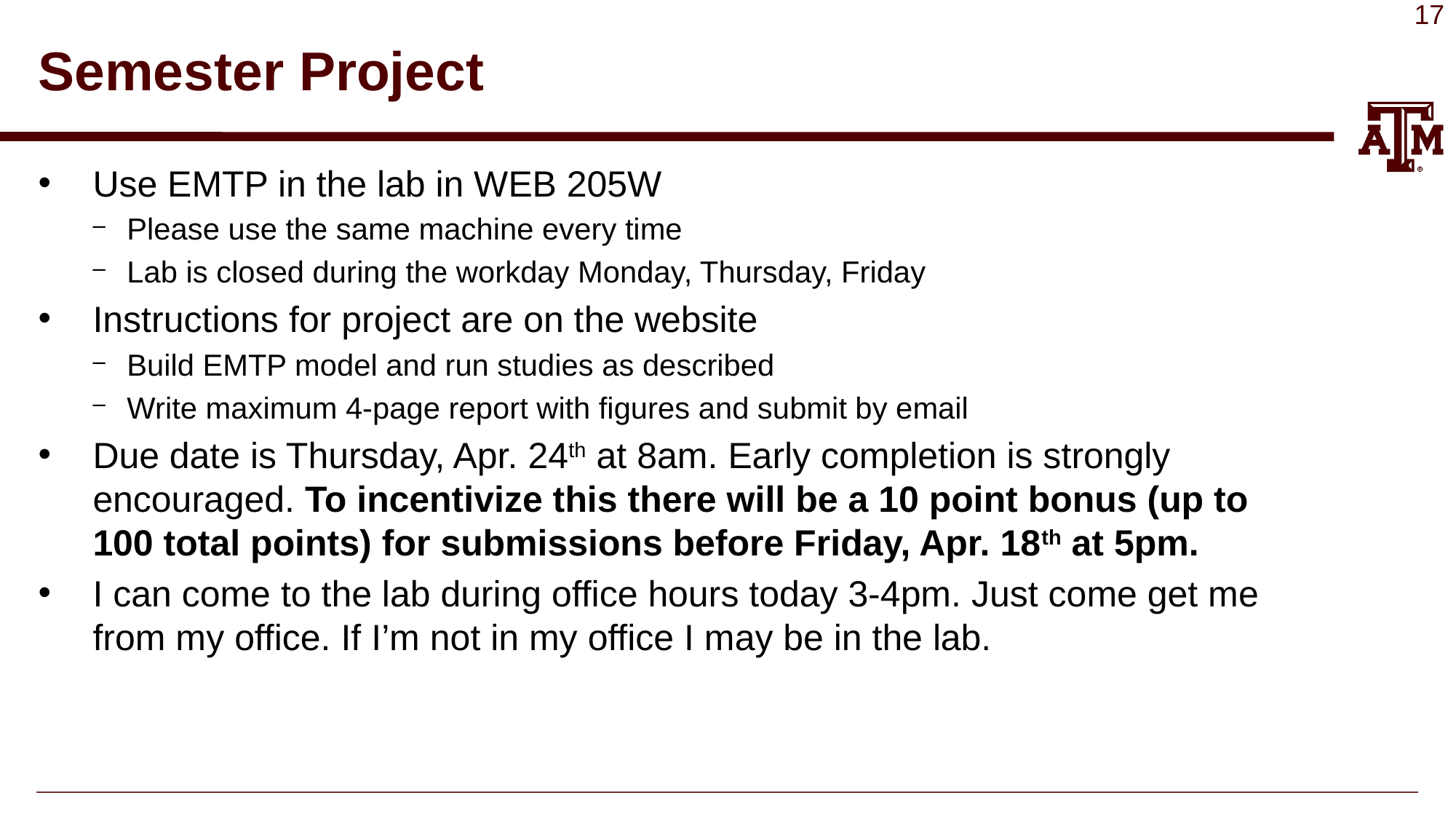

# Semester Project
Use EMTP in the lab in WEB 205W
Please use the same machine every time
Lab is closed during the workday Monday, Thursday, Friday
Instructions for project are on the website
Build EMTP model and run studies as described
Write maximum 4-page report with figures and submit by email
Due date is Thursday, Apr. 24th at 8am. Early completion is strongly encouraged. To incentivize this there will be a 10 point bonus (up to 100 total points) for submissions before Friday, Apr. 18th at 5pm.
I can come to the lab during office hours today 3-4pm. Just come get me from my office. If I’m not in my office I may be in the lab.